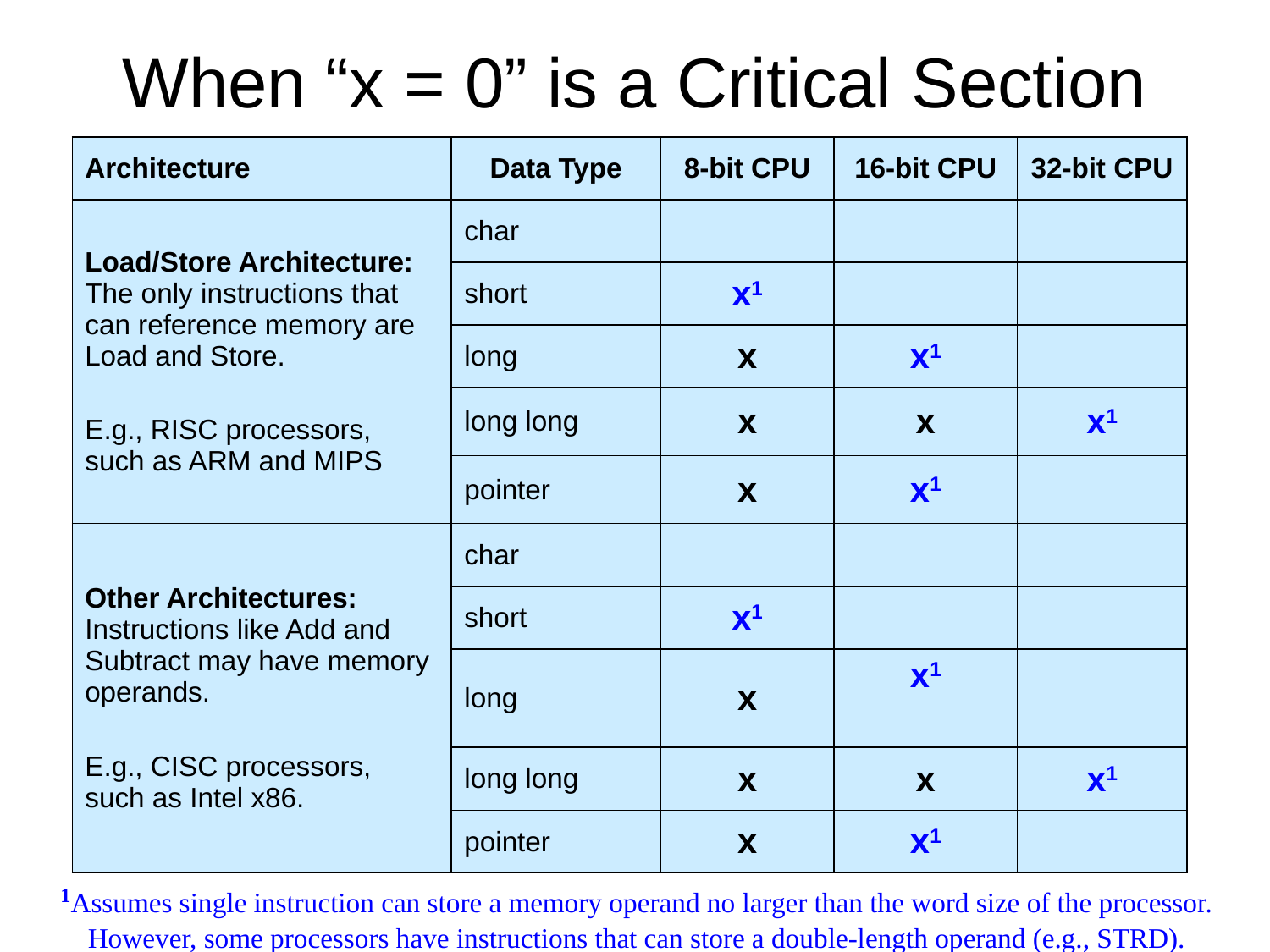

# When “x = 0” is a Critical Section
| Architecture | Data Type | 8-bit CPU | 16-bit CPU | 32-bit CPU |
| --- | --- | --- | --- | --- |
| Load/Store Architecture: The only instructions that can reference memory are Load and Store. E.g., RISC processors, such as ARM and MIPS | char |  |  |  |
|  | short | x1 |  |  |
|  | long | x | x1 |  |
|  | long long | x | x | x1 |
|  | pointer | x | x1 |  |
| Other Architectures: Instructions like Add and Subtract may have memory operands. E.g., CISC processors, such as Intel x86. | char |  |  |  |
|  | short | x1 |  |  |
|  | long | x | x1 |  |
|  | long long | x | x | x1 |
|  | pointer | x | x1 |  |
1Assumes single instruction can store a memory operand no larger than the word size of the processor. However, some processors have instructions that can store a double-length operand (e.g., STRD).